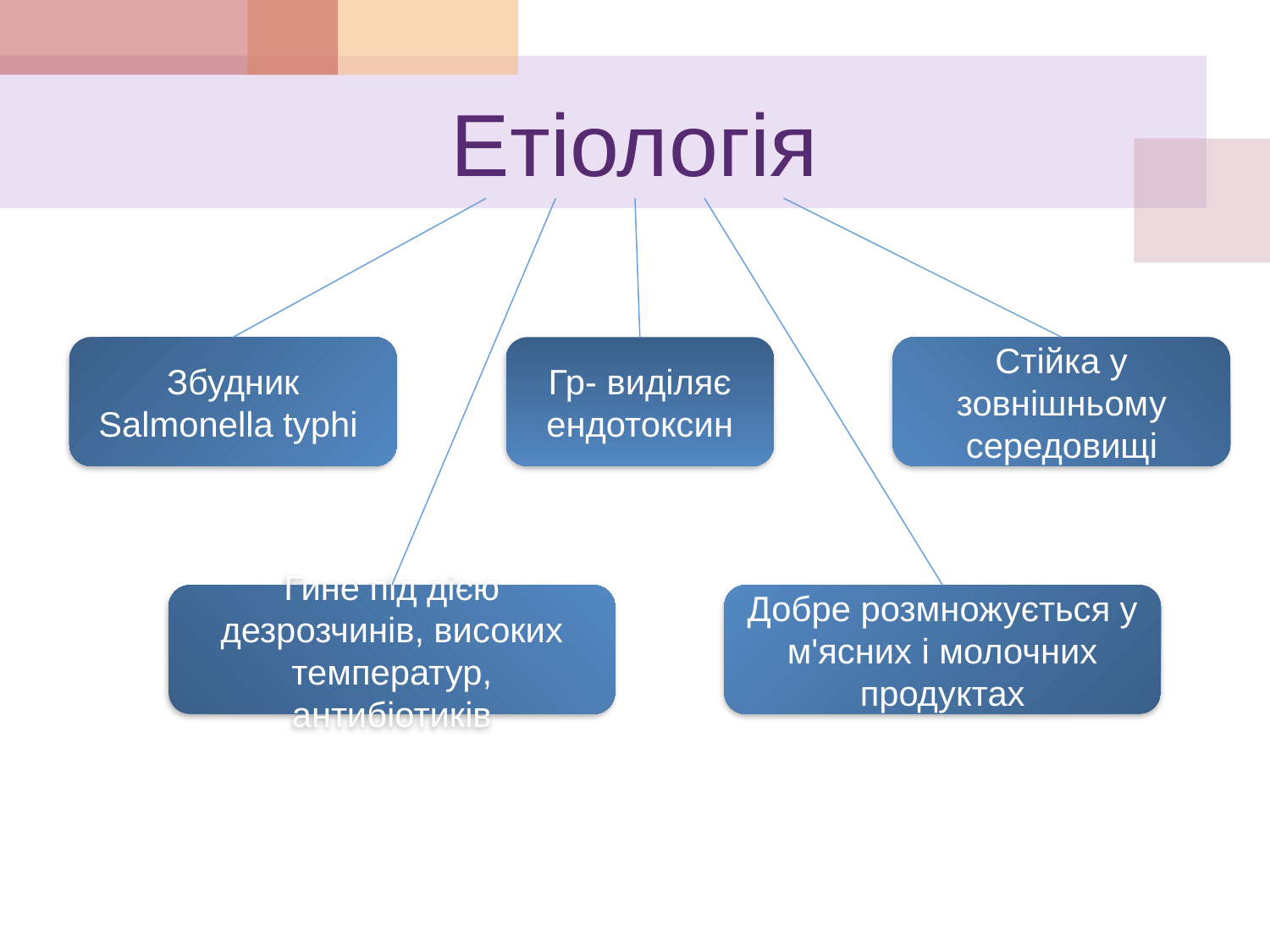

# Етіологія
Збудник Salmonella typhi
Гр- виділяє ендотоксин
Стійка у зовнішньому середовищі
Гине під дією дезрозчинів, високих температур, антибіотиків
Добре розмножується у м'ясних і молочних продуктах